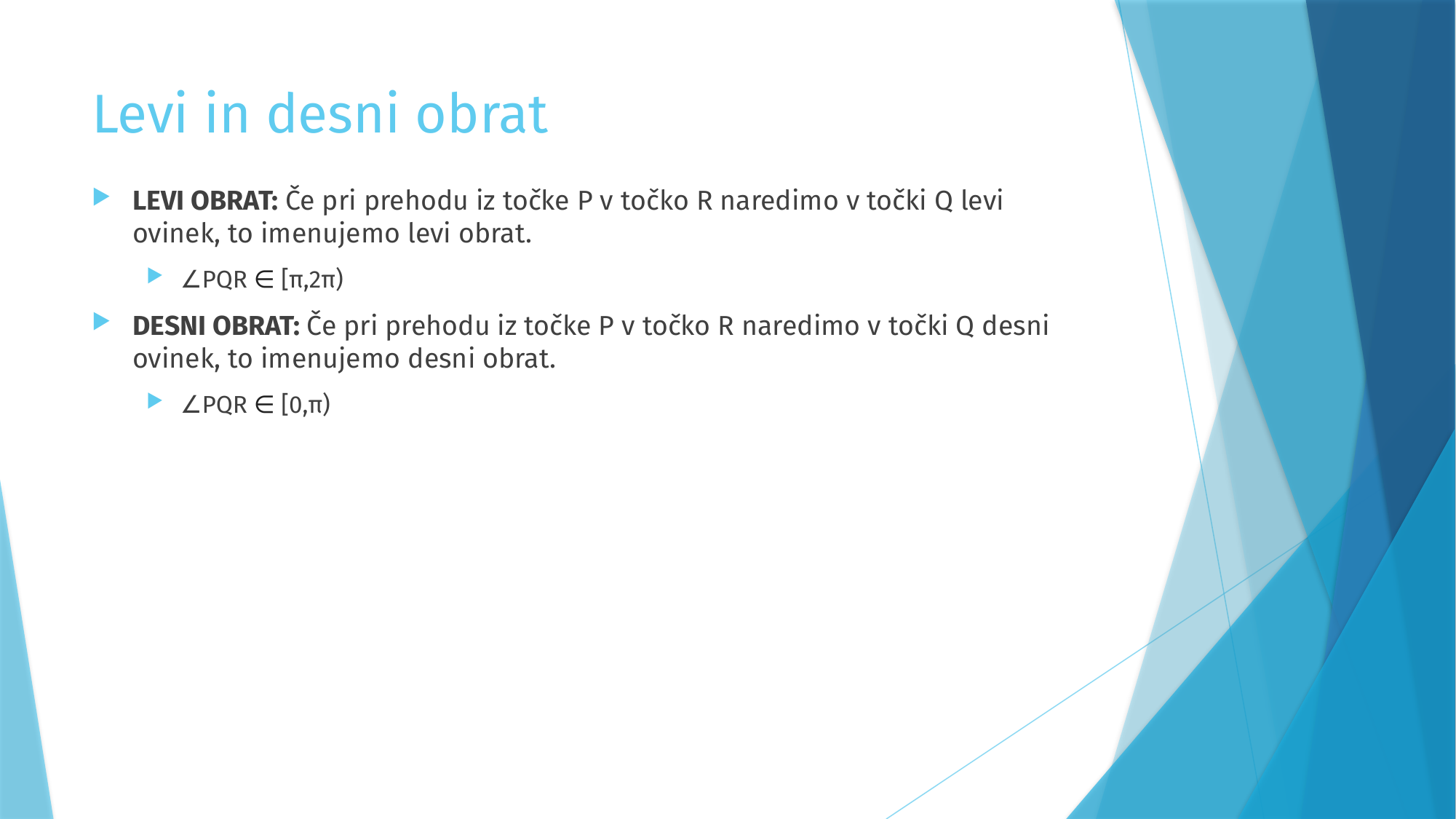

# Levi in desni obrat
LEVI OBRAT: Če pri prehodu iz točke P v točko R naredimo v točki Q levi ovinek, to imenujemo levi obrat.
∠PQR ∈ [π,2π)
DESNI OBRAT: Če pri prehodu iz točke P v točko R naredimo v točki Q desni ovinek, to imenujemo desni obrat.
∠PQR ∈ [0,π)